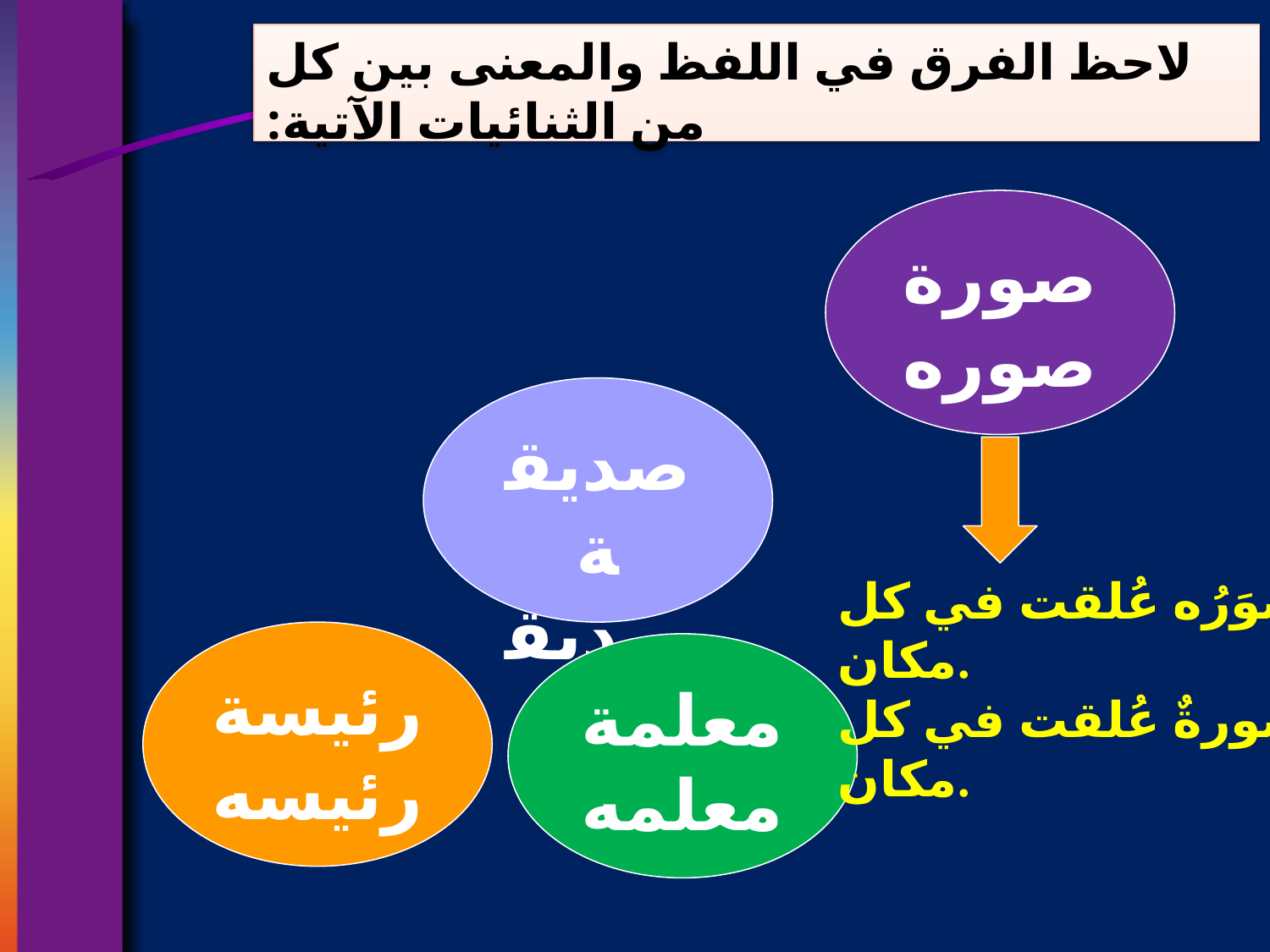

لاحظ الفرق في اللفظ والمعنى بين كل من الثنائيات الآتية:

صورة صوره
صديقة صديقه

صوَرُه عُلقت في كل مكان.
صورةٌ عُلقت في كل مكان.

رئيسة رئيسه
معلمة معلمه